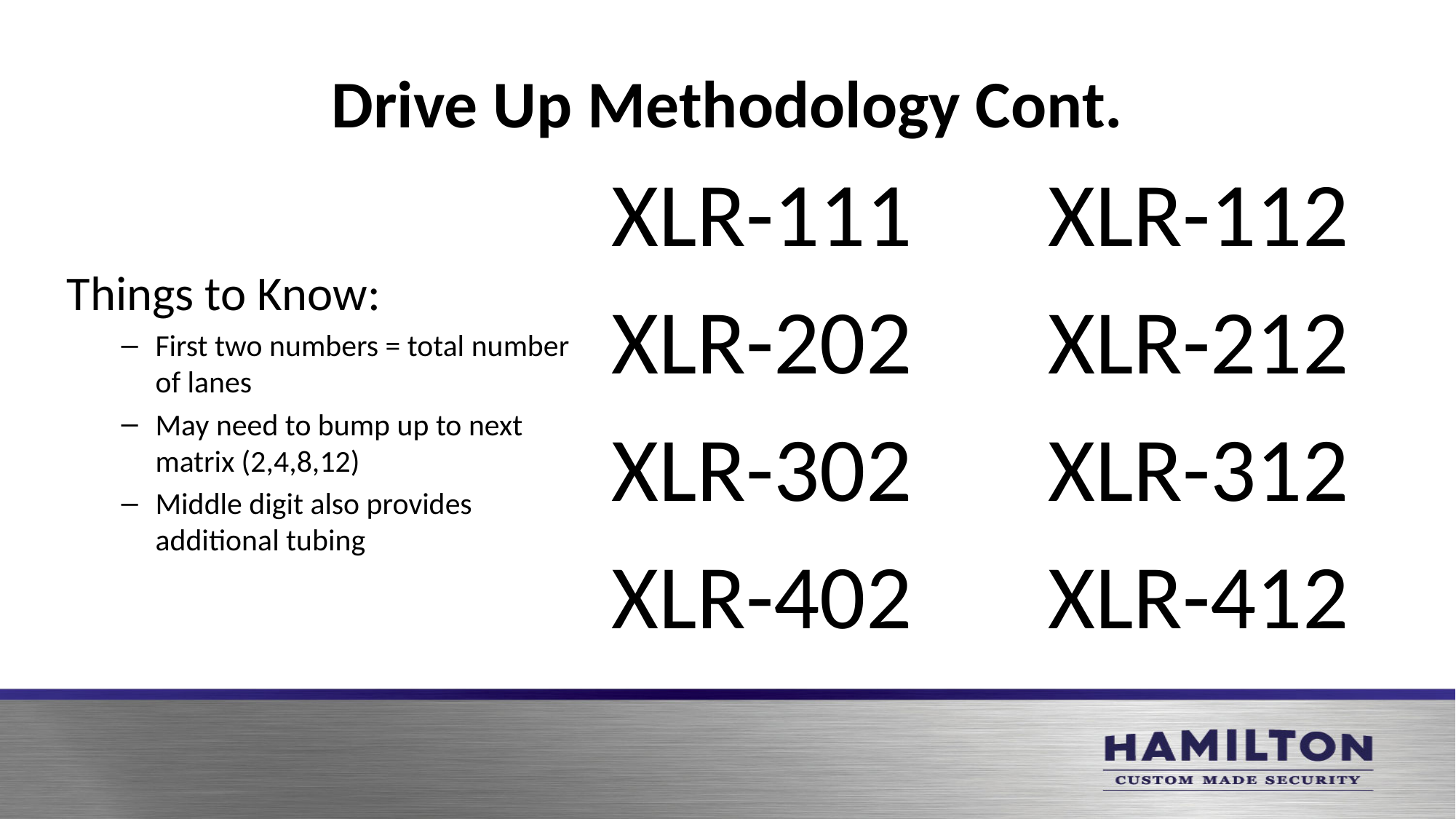

# Drive Up Methodology Cont.
XLR-111		XLR-112
XLR-202		XLR-212
XLR-302		XLR-312
XLR-402		XLR-412
Things to Know:
First two numbers = total number of lanes
May need to bump up to next matrix (2,4,8,12)
Middle digit also provides additional tubing